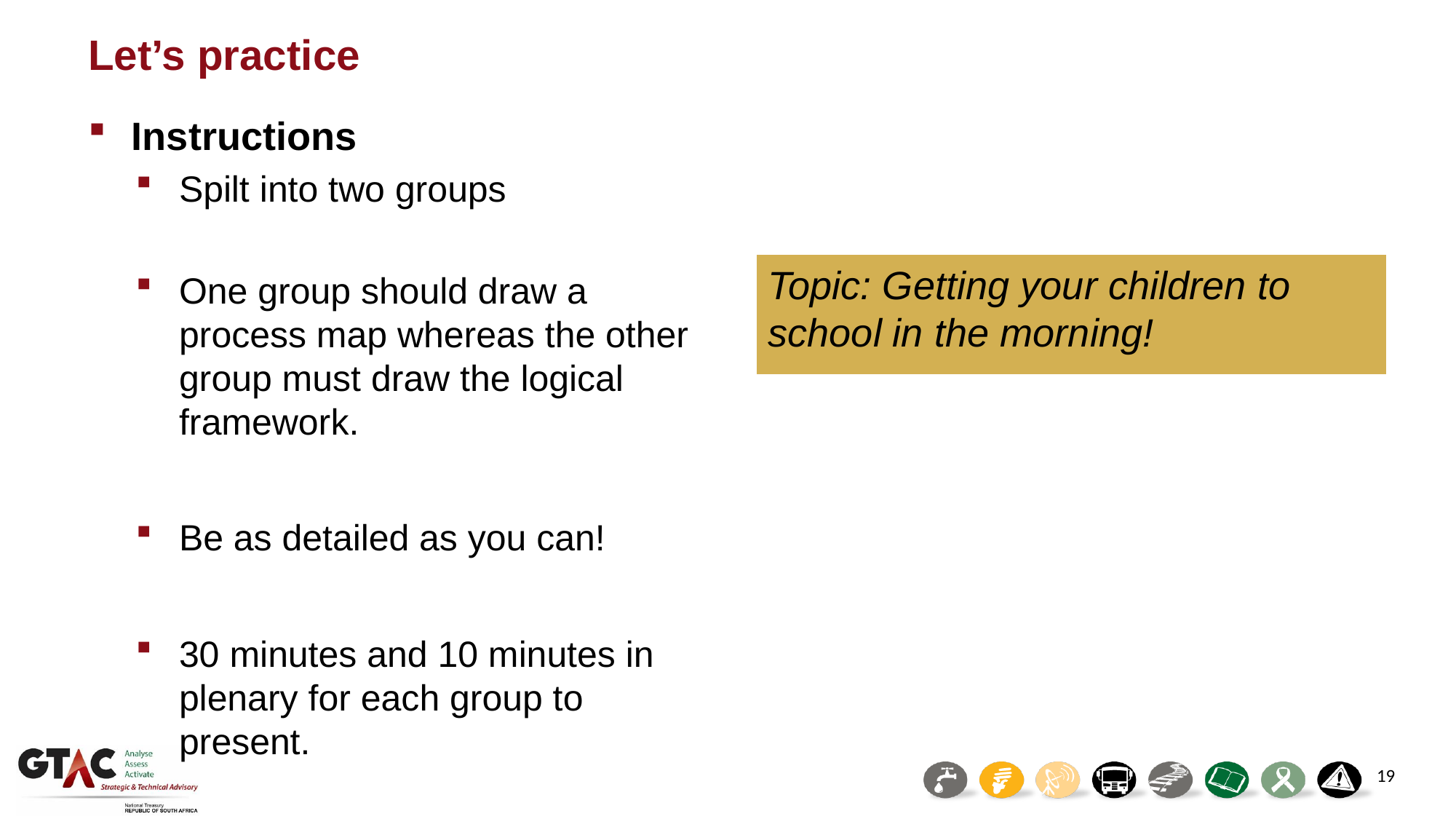

# Let’s practice
Instructions
Spilt into two groups

One group should draw a process map whereas the other group must draw the logical framework.

Be as detailed as you can!

30 minutes and 10 minutes in plenary for each group to present.
Topic: Getting your children to school in the morning!
19